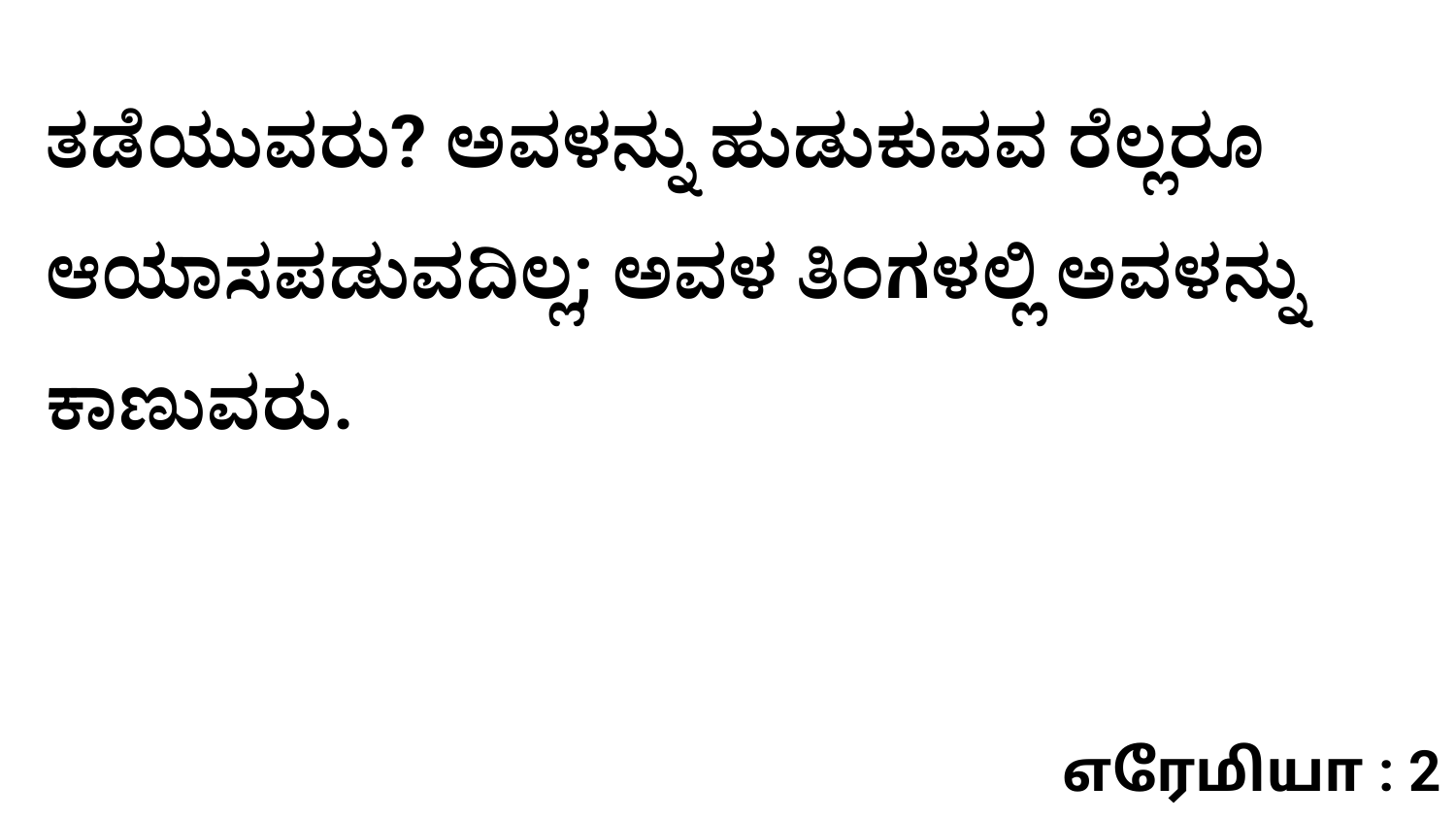

ತಡೆಯುವರು? ಅವಳನ್ನು ಹುಡುಕುವವ ರೆಲ್ಲರೂ ಆಯಾಸಪಡುವದಿಲ್ಲ; ಅವಳ ತಿಂಗಳಲ್ಲಿ ಅವಳನ್ನು ಕಾಣುವರು.
எரேமியா : 2